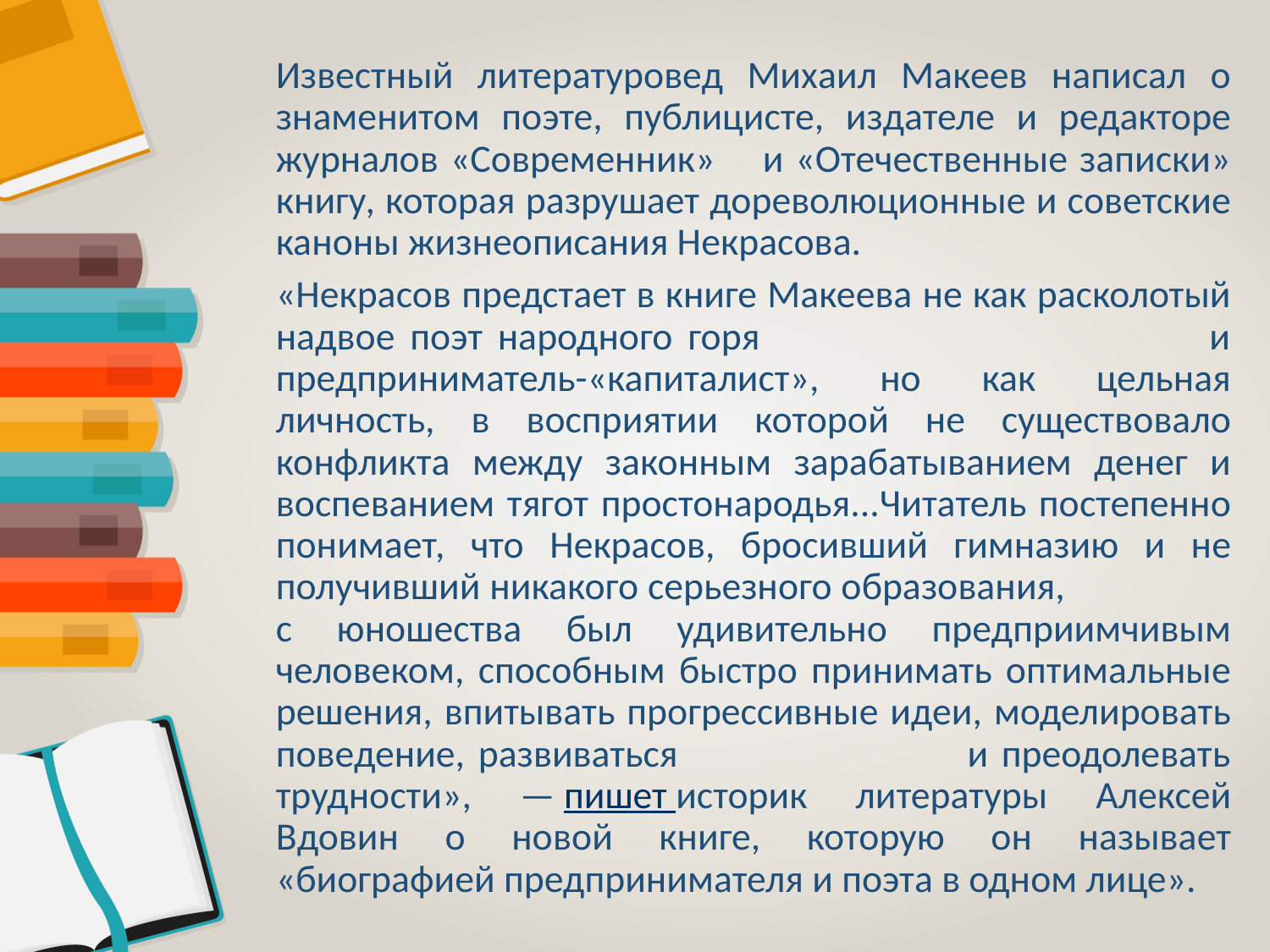

Известный литературовед Михаил Макеев написал о знаменитом поэте, публицисте, издателе и редакторе журналов «Современник»    и «Отечественные записки» книгу, которая разрушает дореволюционные и советские каноны жизнеописания Некрасова.
«Некрасов предстает в книге Макеева не как расколотый надвое поэт народного горя                              и предприниматель-«капиталист», но как цельная личность, в восприятии которой не существовало конфликта между законным зарабатыванием денег и воспеванием тягот простонародья...Читатель постепенно понимает, что Некрасов, бросивший гимназию и не получивший никакого серьезного образования,                   с юношества был удивительно предприимчивым человеком, способным быстро принимать оптимальные решения, впитывать прогрессивные идеи, моделировать поведение, развиваться                      и преодолевать трудности», — пишет историк литературы Алексей Вдовин о новой книге, которую он называет «биографией предпринимателя и поэта в одном лице».